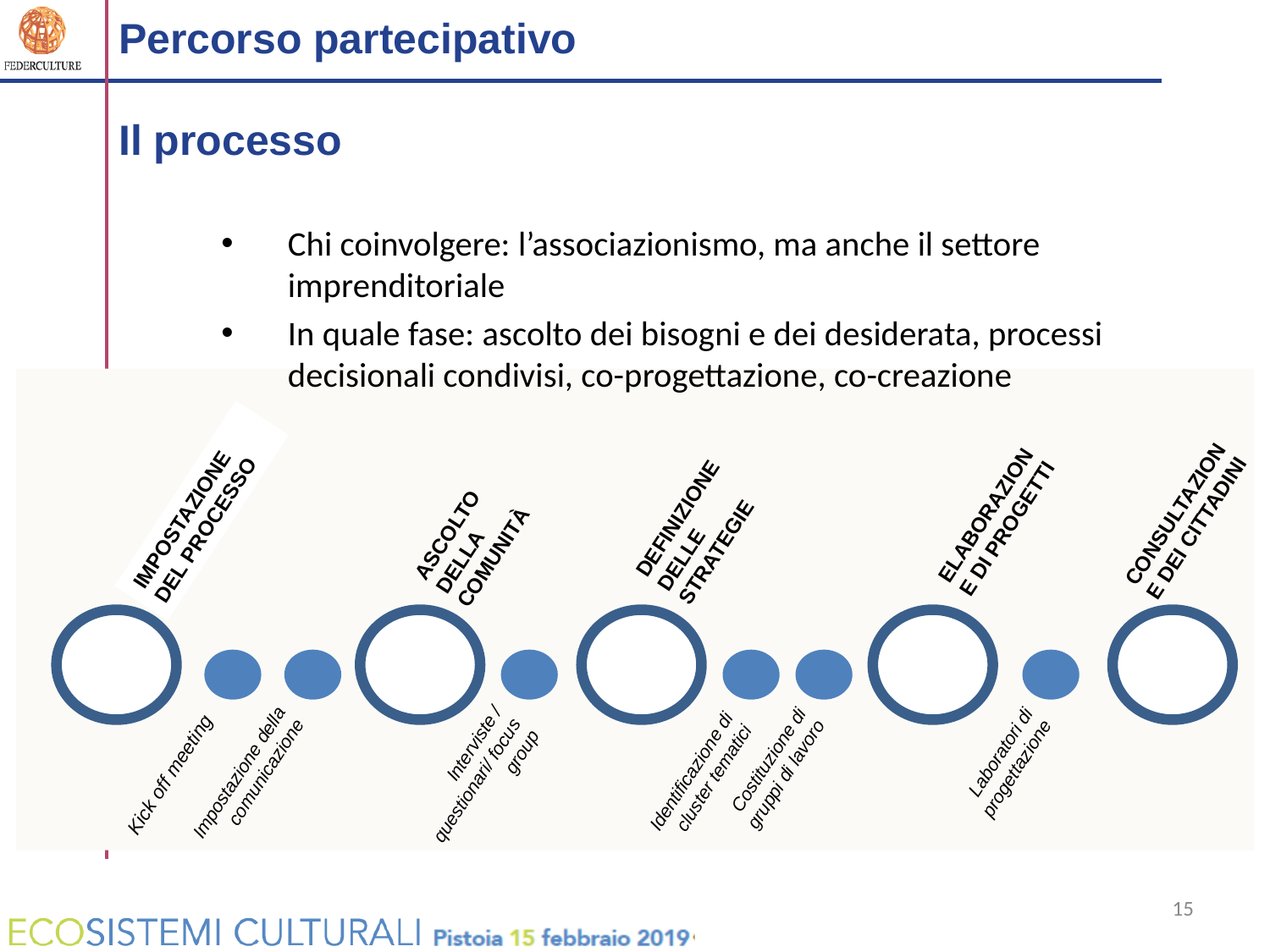

# Percorso partecipativo Il processo
Chi coinvolgere: l’associazionismo, ma anche il settore imprenditoriale
In quale fase: ascolto dei bisogni e dei desiderata, processi decisionali condivisi, co-progettazione, co-creazione

DEFINIZIONE DELLE STRATEGIE
ASCOLTO DELLA COMUNITÀ
IMPOSTAZIONE DEL PROCESSO
CONSULTAZIONE DEI CITTADINI
ELABORAZIONE DI PROGETTI

Interviste / questionari/ focus group
Impostazione della comunicazione
Costituzione di gruppi di lavoro
Laboratori di progettazione
Identificazione di cluster tematici
Kick off meeting
15